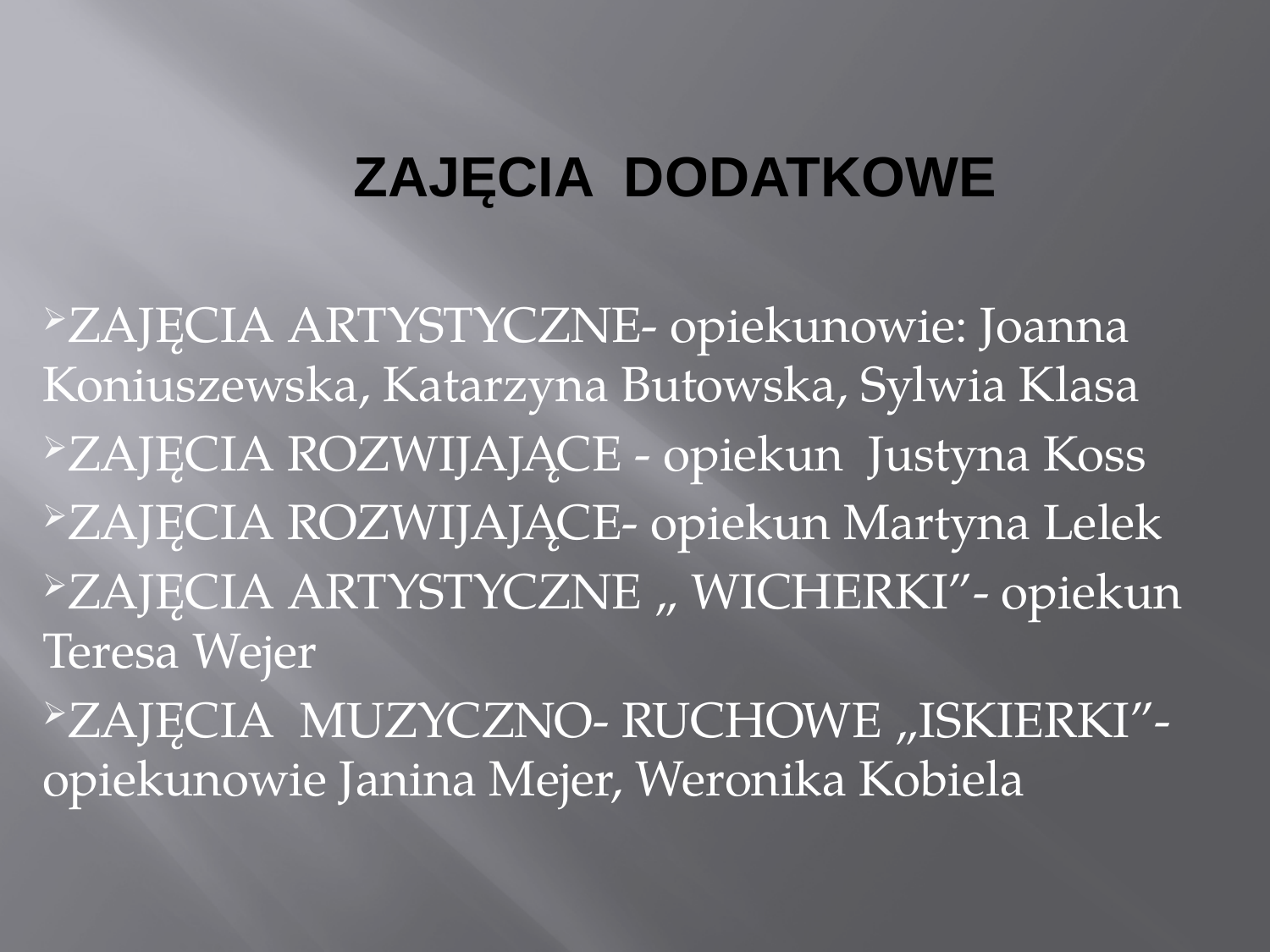

# ZAJĘCIA  DODATKOWE

ZAJĘCIA ARTYSTYCZNE- opiekunowie: Joanna Koniuszewska, Katarzyna Butowska, Sylwia Klasa
ZAJĘCIA ROZWIJAJĄCE - opiekun  Justyna Koss
ZAJĘCIA ROZWIJAJĄCE- opiekun Martyna Lelek
ZAJĘCIA ARTYSTYCZNE „ WICHERKI”- opiekun Teresa Wejer
ZAJĘCIA  MUZYCZNO- RUCHOWE „ISKIERKI”- opiekunowie Janina Mejer, Weronika Kobiela